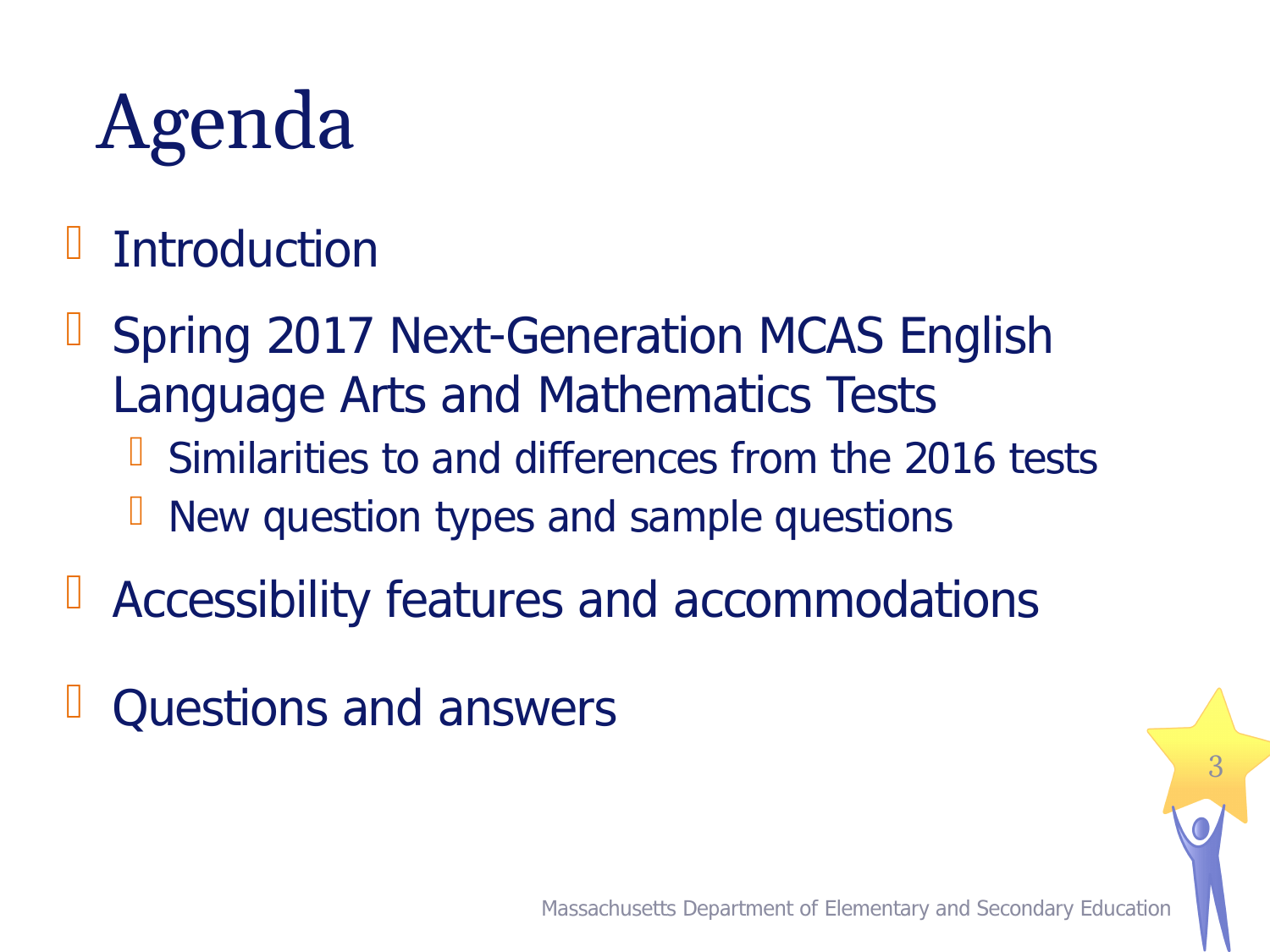

# Agenda
Introduction

Spring 2017 Next-Generation MCAS English Language Arts and Mathematics Tests
Similarities to and differences from the 2016 tests
New question types and sample questions

Accessibility features and accommodations

Questions and answers

3
Massachusetts Department of Elementary and Secondary Education